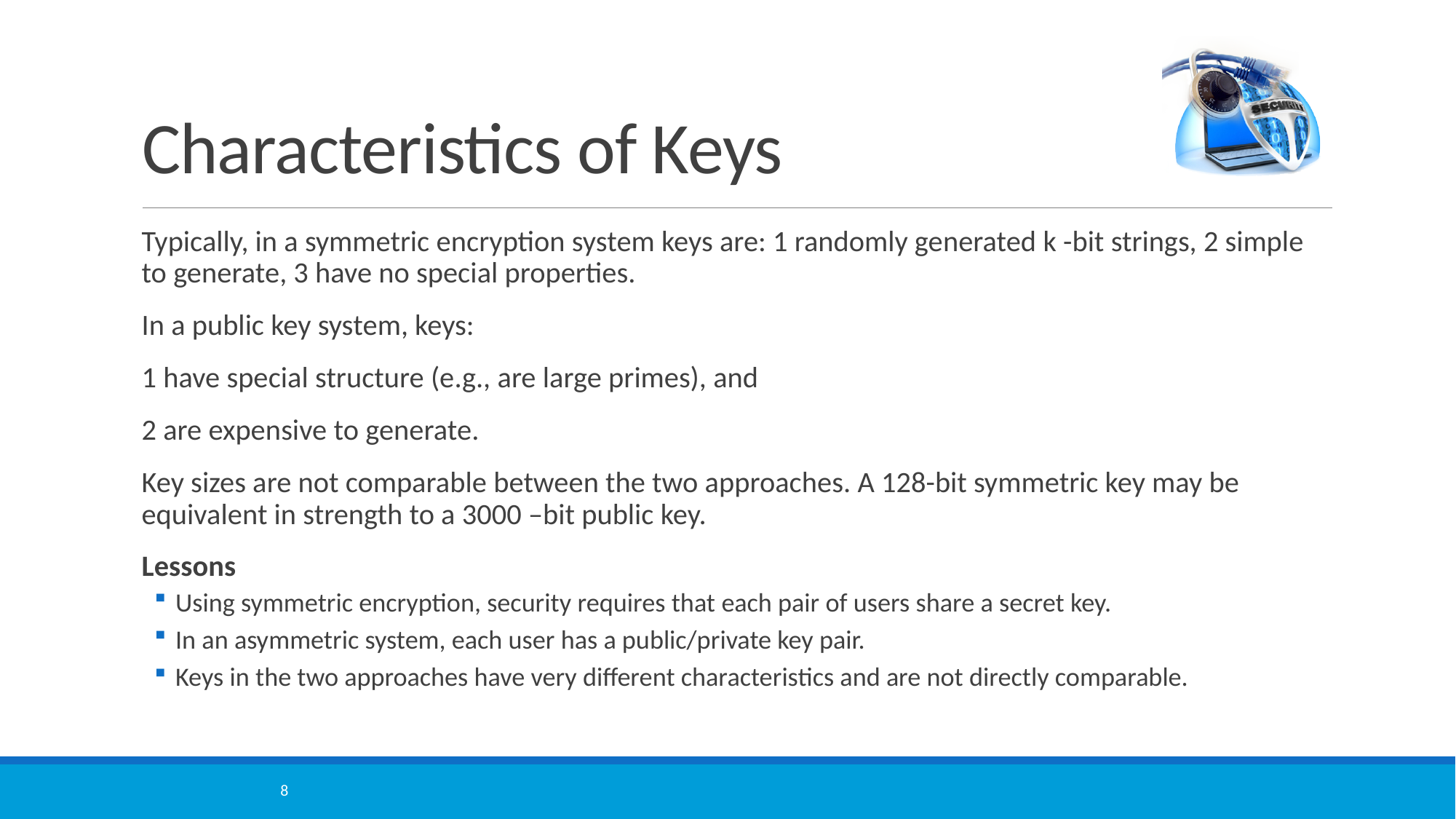

# Characteristics of Keys
Typically, in a symmetric encryption system keys are: 1 randomly generated k -bit strings, 2 simple to generate, 3 have no special properties.
In a public key system, keys:
1 have special structure (e.g., are large primes), and
2 are expensive to generate.
Key sizes are not comparable between the two approaches. A 128-bit symmetric key may be equivalent in strength to a 3000 –bit public key.
Lessons
Using symmetric encryption, security requires that each pair of users share a secret key.
In an asymmetric system, each user has a public/private key pair.
Keys in the two approaches have very different characteristics and are not directly comparable.

8